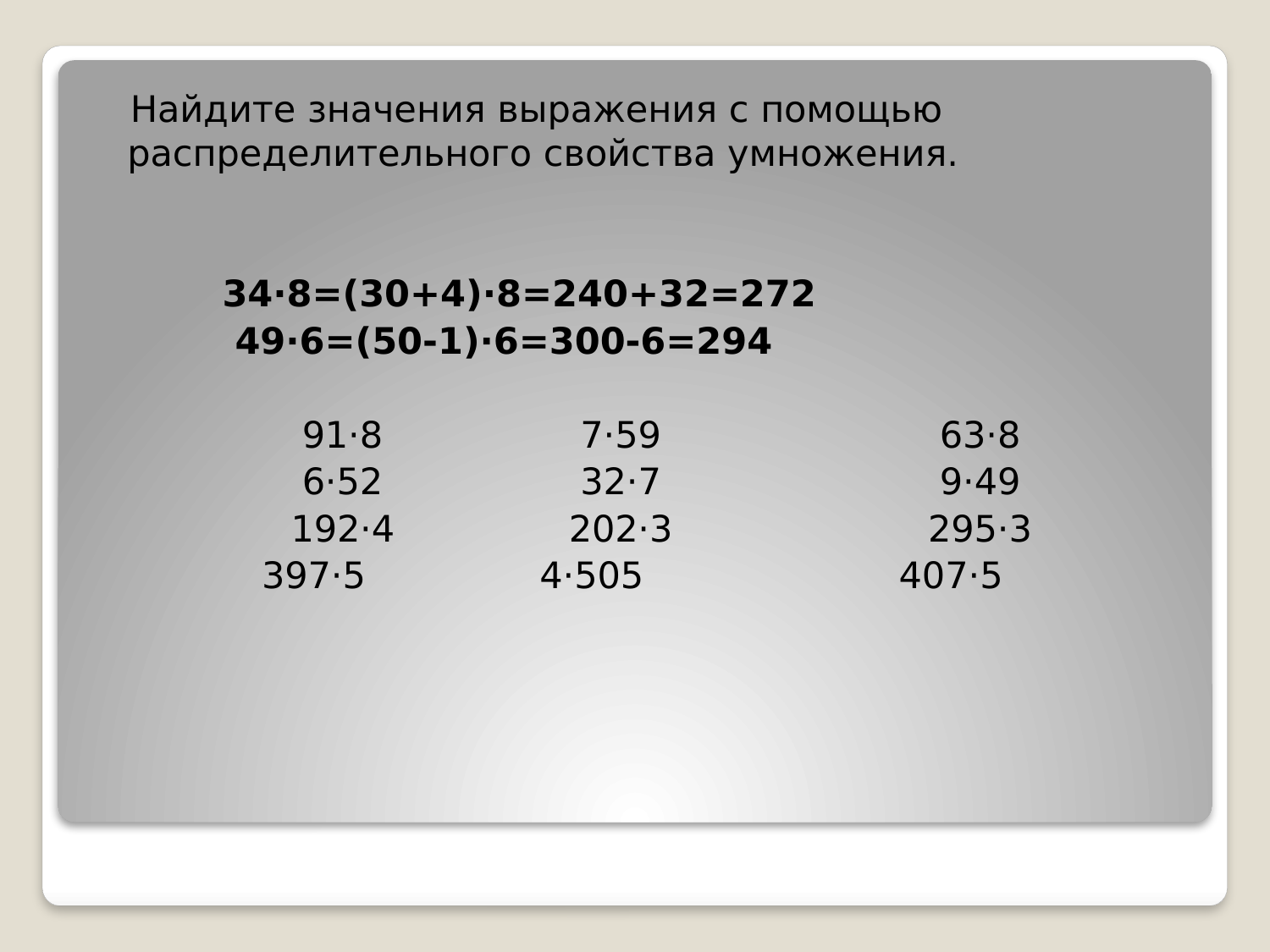

Найдите значения выражения с помощью распределительного свойства умножения.

          34⋅8=(30+4)⋅8=240+32=272
           49⋅6=(50-1)⋅6=300-6=294

   91⋅8                 7⋅59                        63⋅8
   6⋅52                 32⋅7                        9⋅49
   192⋅4               202⋅3                      295⋅3
   397⋅5               4⋅505                      407⋅5

#